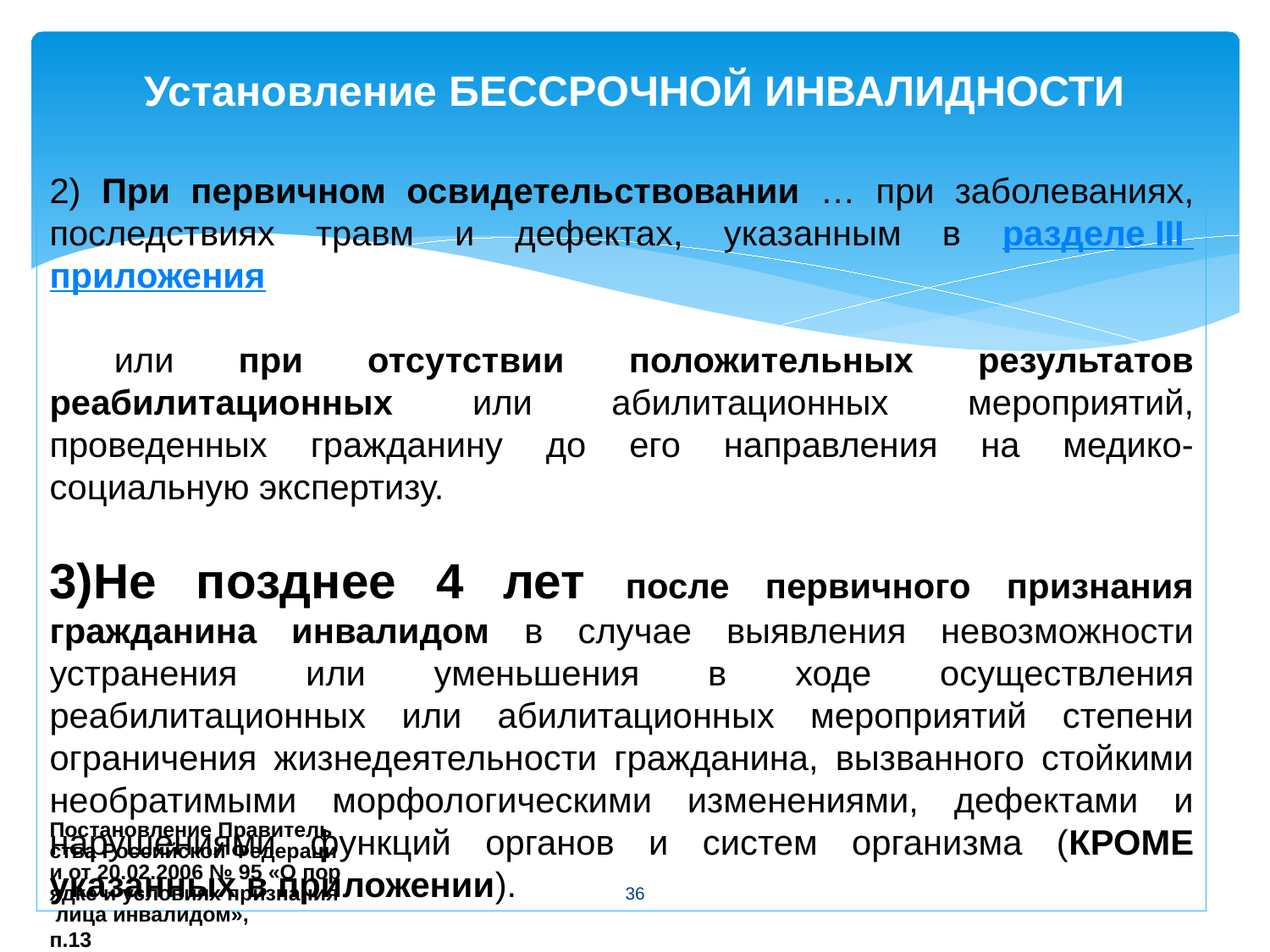

# Установление БЕССРОЧНОЙ ИНВАЛИДНОСТИ
2) При первичном освидетельствовании … при заболеваниях, последствиях травм и дефектах, указанным в разделе III приложения

 или при отсутствии положительных результатов реабилитационных или абилитационных мероприятий, проведенных гражданину до его направления на медико-социальную экспертизу.

3)Не позднее 4 лет после первичного признания гражданина инвалидом в случае выявления невозможности устранения или уменьшения в ходе осуществления реабилитационных или абилитационных мероприятий степени ограничения жизнедеятельности гражданина, вызванного стойкими необратимыми морфологическими изменениями, дефектами и нарушениями функций органов и систем организма (КРОМЕ указанных в приложении).
Постановление Правительства Российской Федерации от 20.02.2006 № 95 «О порядке и условиях признания лица инвалидом», п.13
36